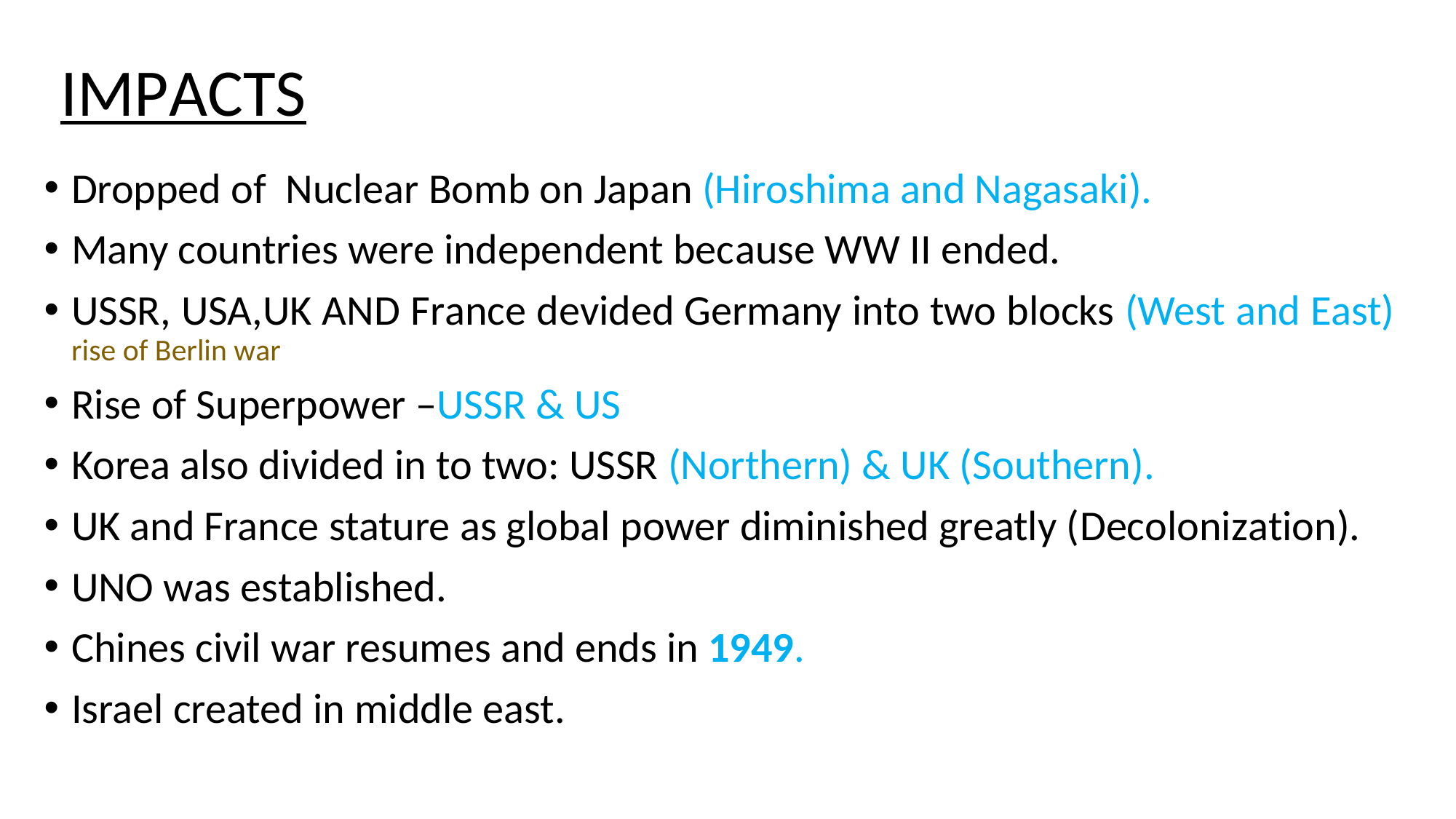

# IMPACTS
Dropped of  Nuclear Bomb on Japan (Hiroshima and Nagasaki).
Many countries were independent because WW II ended.
USSR, USA,UK AND France devided Germany into two blocks (West and East) rise of Berlin war
Rise of Superpower –USSR & US
Korea also divided in to two: USSR (Northern) & UK (Southern).
UK and France stature as global power diminished greatly (Decolonization).
UNO was established.
Chines civil war resumes and ends in 1949.
Israel created in middle east.